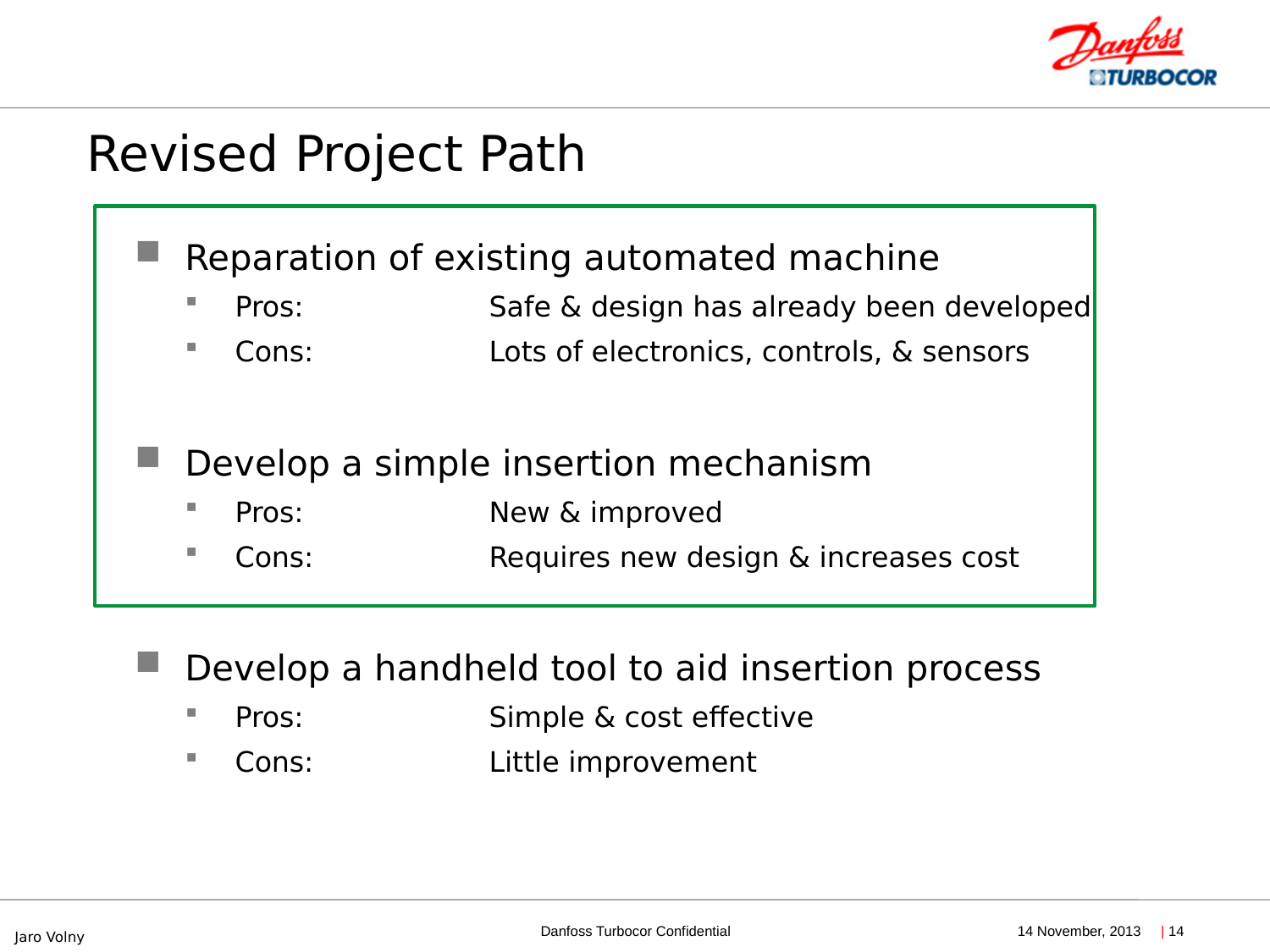

# Revised Project Path

Reparation of existing automated machine
Pros:		Safe & design has already been developed
Cons:		Lots of electronics, controls, & sensors

Develop a simple insertion mechanism
Pros:		New & improved
Cons:		Requires new design & increases cost

Develop a handheld tool to aid insertion process
Pros:		Simple & cost effective
Cons:		Little improvement

Jaro Volny